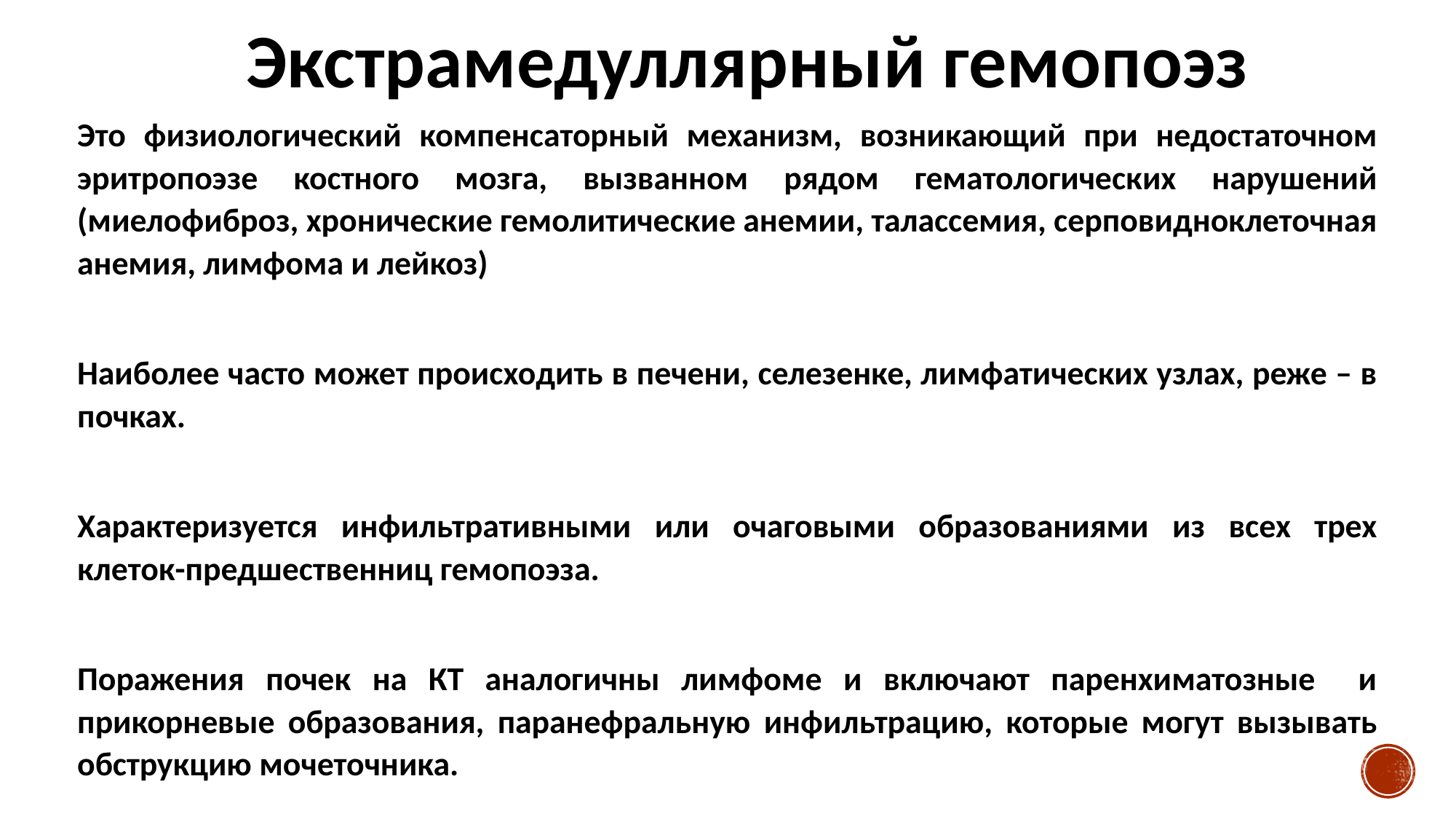

Экстрамедуллярный гемопоэз
Это физиологический компенсаторный механизм, возникающий при недостаточном эритропоэзе костного мозга, вызванном рядом гематологических нарушений (миелофиброз, хронические гемолитические анемии, талассемия, серповидноклеточная анемия, лимфома и лейкоз)

Наиболее часто может происходить в печени, селезенке, лимфатических узлах, реже – в почках.

Характеризуется инфильтративными или очаговыми образованиями из всех трех клеток-предшественниц гемопоэза.

Поражения почек на КТ аналогичны лимфоме и включают паренхиматозные  и прикорневые образования, паранефральную инфильтрацию, которые могут вызывать обструкцию мочеточника.